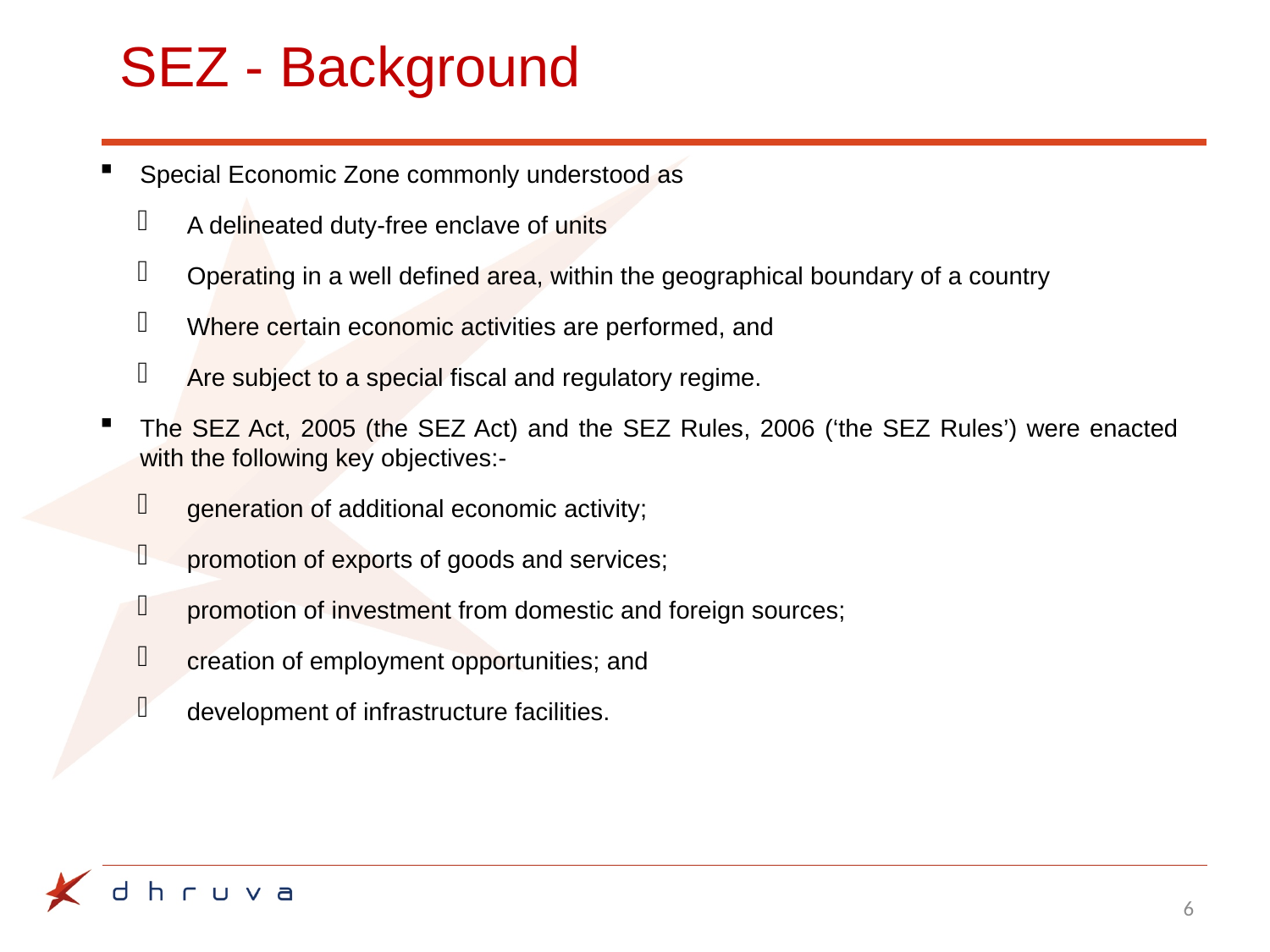

# SEZ - Background
Special Economic Zone commonly understood as
A delineated duty-free enclave of units
Operating in a well defined area, within the geographical boundary of a country
Where certain economic activities are performed, and
Are subject to a special fiscal and regulatory regime.
The SEZ Act, 2005 (the SEZ Act) and the SEZ Rules, 2006 (‘the SEZ Rules’) were enacted with the following key objectives:-
generation of additional economic activity;
promotion of exports of goods and services;
promotion of investment from domestic and foreign sources;
creation of employment opportunities; and
development of infrastructure facilities.

6